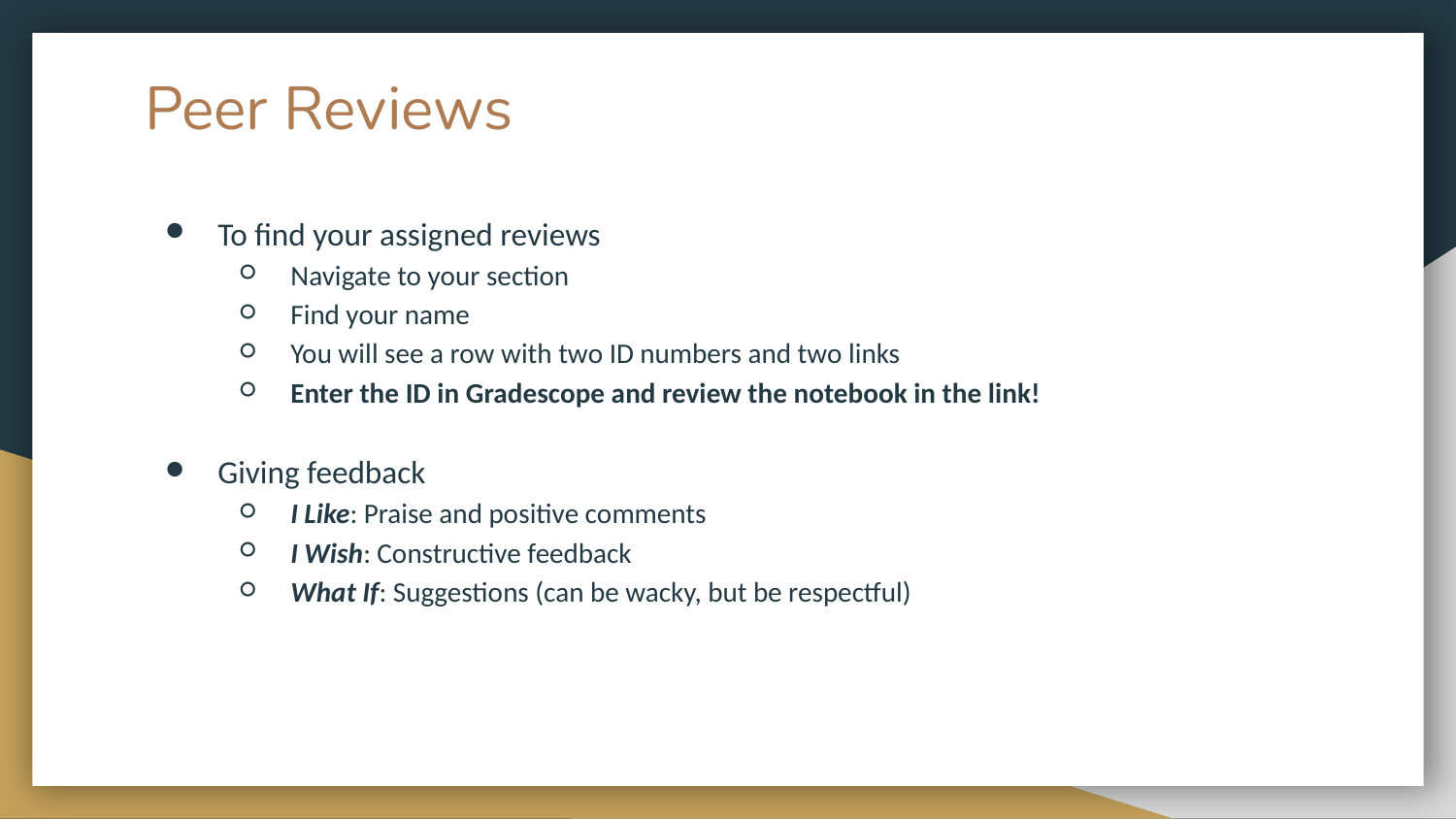

# Peer Reviews
To find your assigned reviews
Navigate to your section
Find your name
You will see a row with two ID numbers and two links
Enter the ID in Gradescope and review the notebook in the link!
Giving feedback
I Like: Praise and positive comments
I Wish: Constructive feedback
What If: Suggestions (can be wacky, but be respectful)